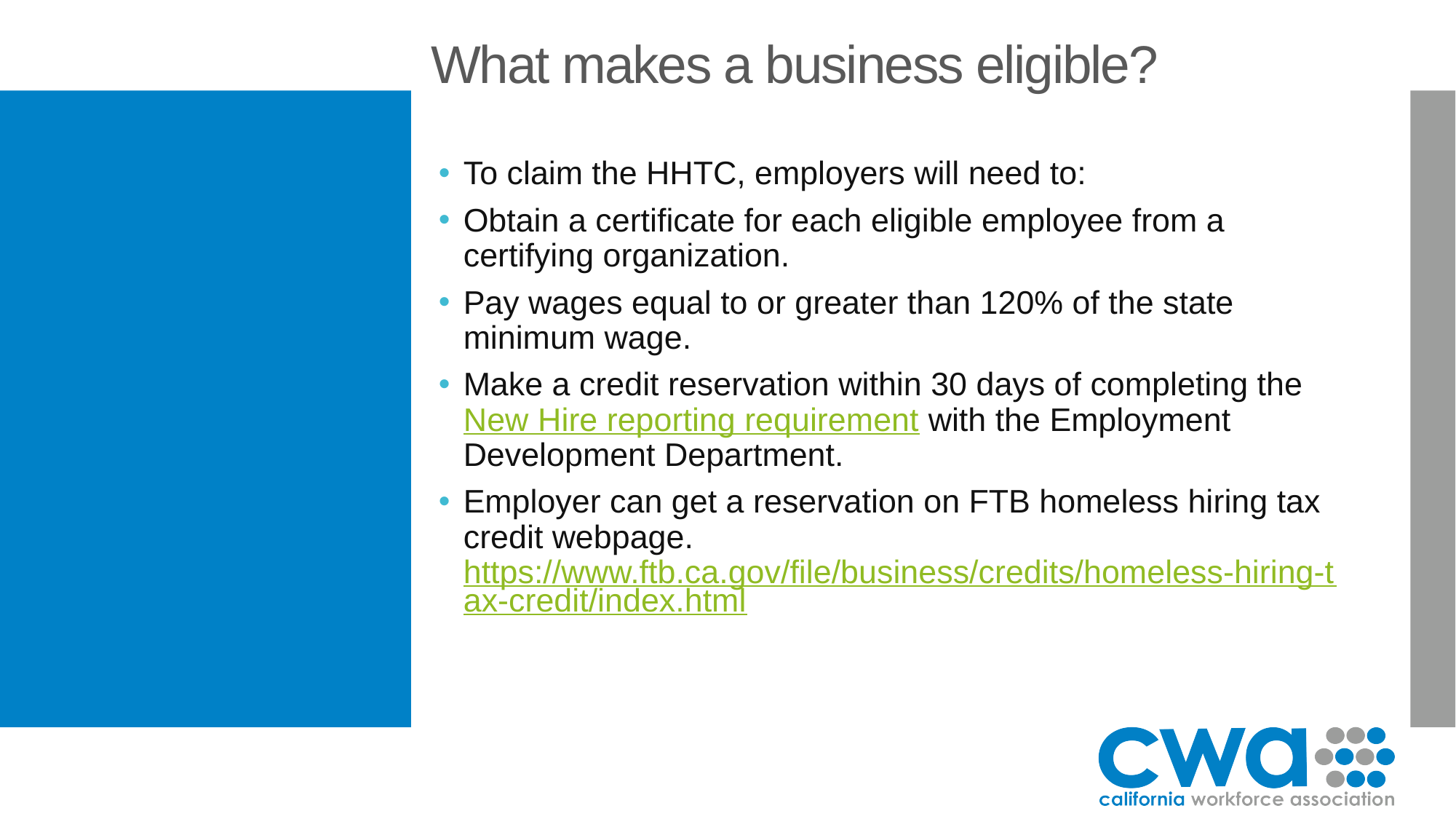

# What makes a business eligible?
To claim the HHTC, employers will need to:
Obtain a certificate for each eligible employee from a certifying organization.
Pay wages equal to or greater than 120% of the state minimum wage.
Make a credit reservation within 30 days of completing the New Hire reporting requirement with the Employment Development Department.
Employer can get a reservation on FTB homeless hiring tax credit webpage.  https://www.ftb.ca.gov/file/business/credits/homeless-hiring-tax-credit/index.html